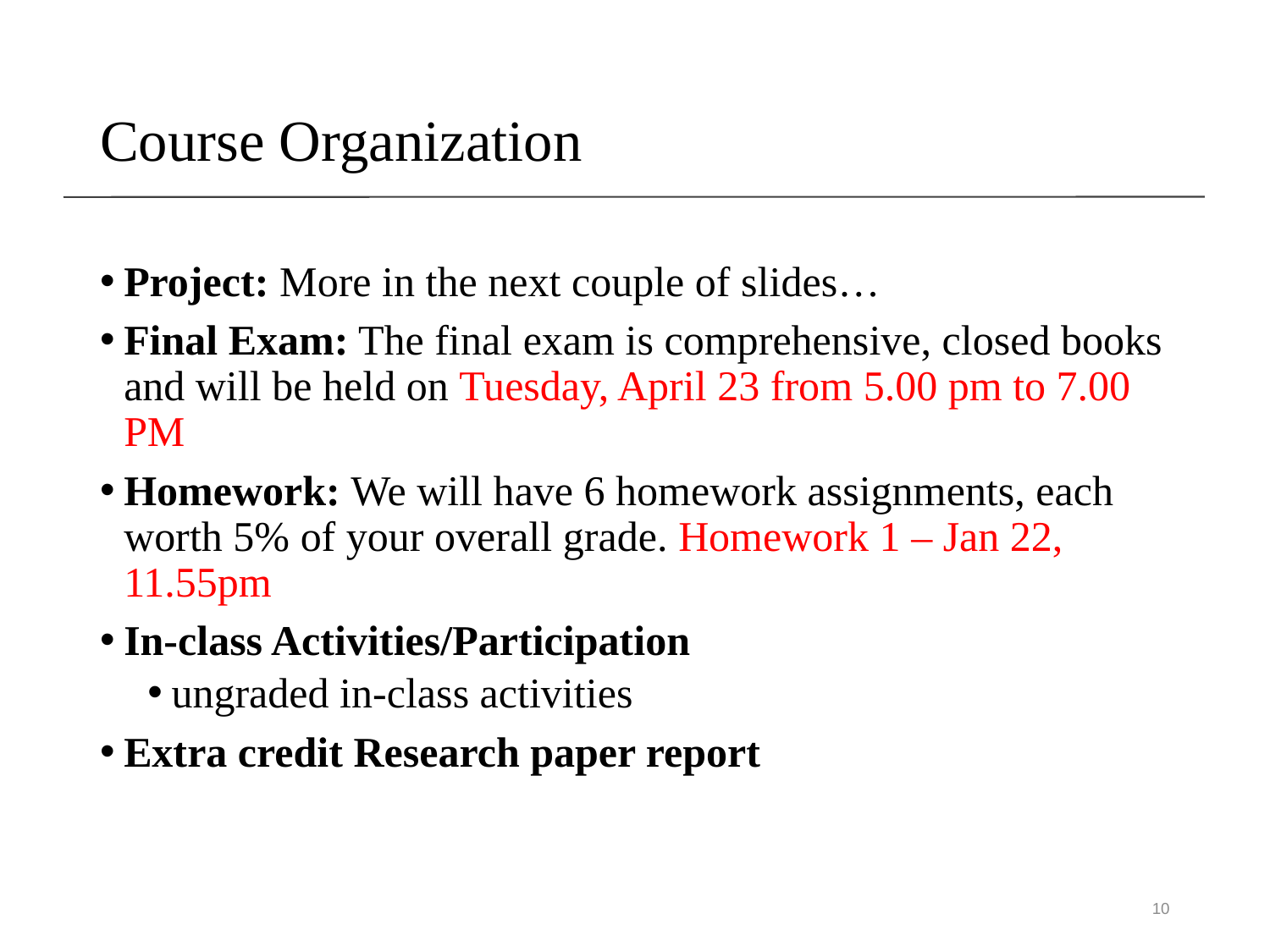

# Course Organization
Project: More in the next couple of slides…
Final Exam: The final exam is comprehensive, closed books and will be held on Tuesday, April 23 from 5.00 pm to 7.00 PM
Homework: We will have 6 homework assignments, each worth 5% of your overall grade. Homework 1 – Jan 22, 11.55pm
In-class Activities/Participation
ungraded in-class activities
Extra credit Research paper report

10